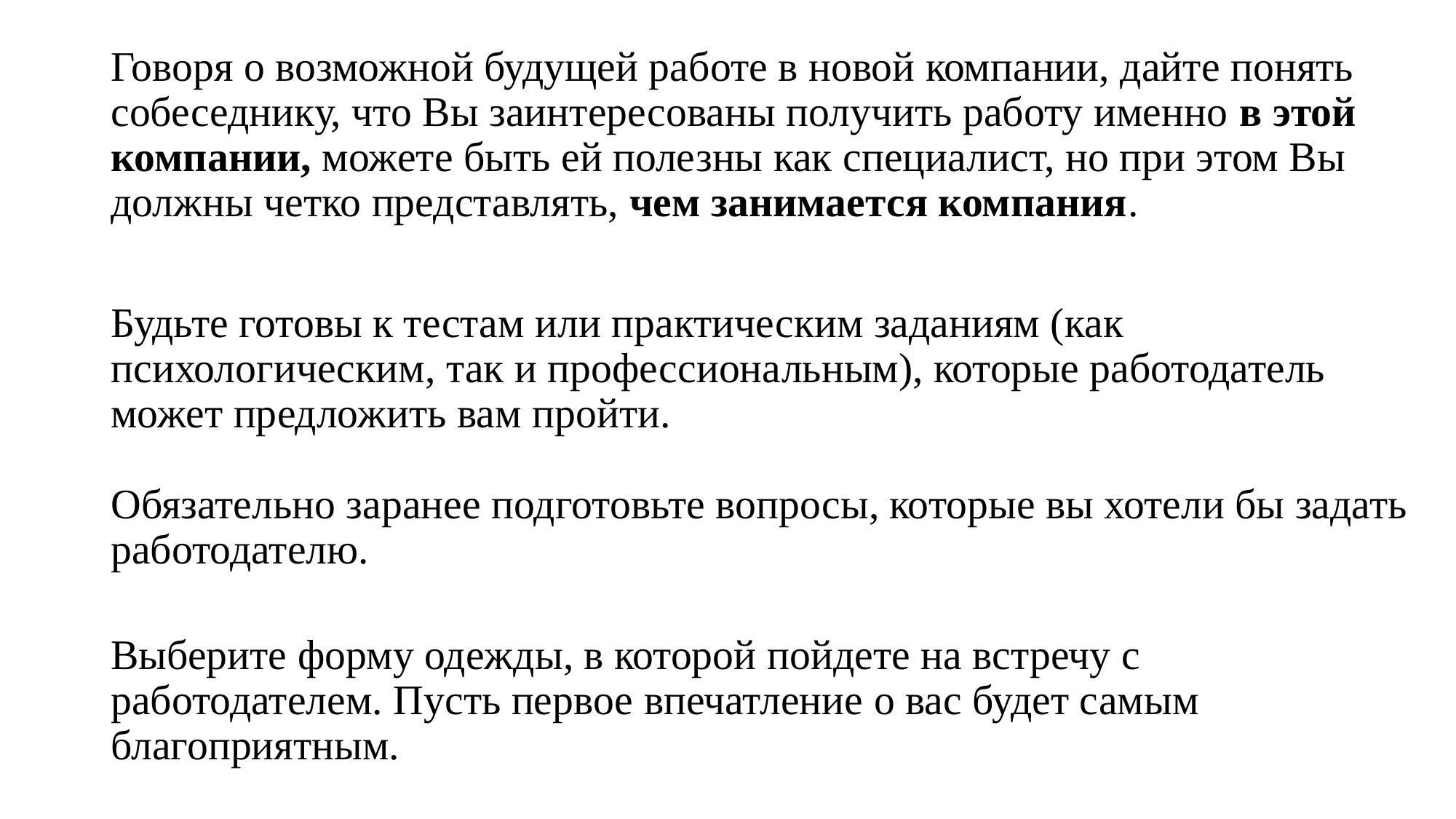

Говоря о возможной будущей работе в новой компании, дайте понять собеседнику, что Вы заинтересованы получить работу именно в этой компании, можете быть ей полезны как специалист, но при этом Вы должны четко представлять, чем занимается компания.

Будьте готовы к тестам или практическим заданиям (как психологическим, так и профессиональным), которые работодатель может предложить вам пройти.
Обязательно заранее подготовьте вопросы, которые вы хотели бы задать работодателю.
Выберите форму одежды, в которой пойдете на встречу с работодателем. Пусть первое впечатление о вас будет самым благоприятным.